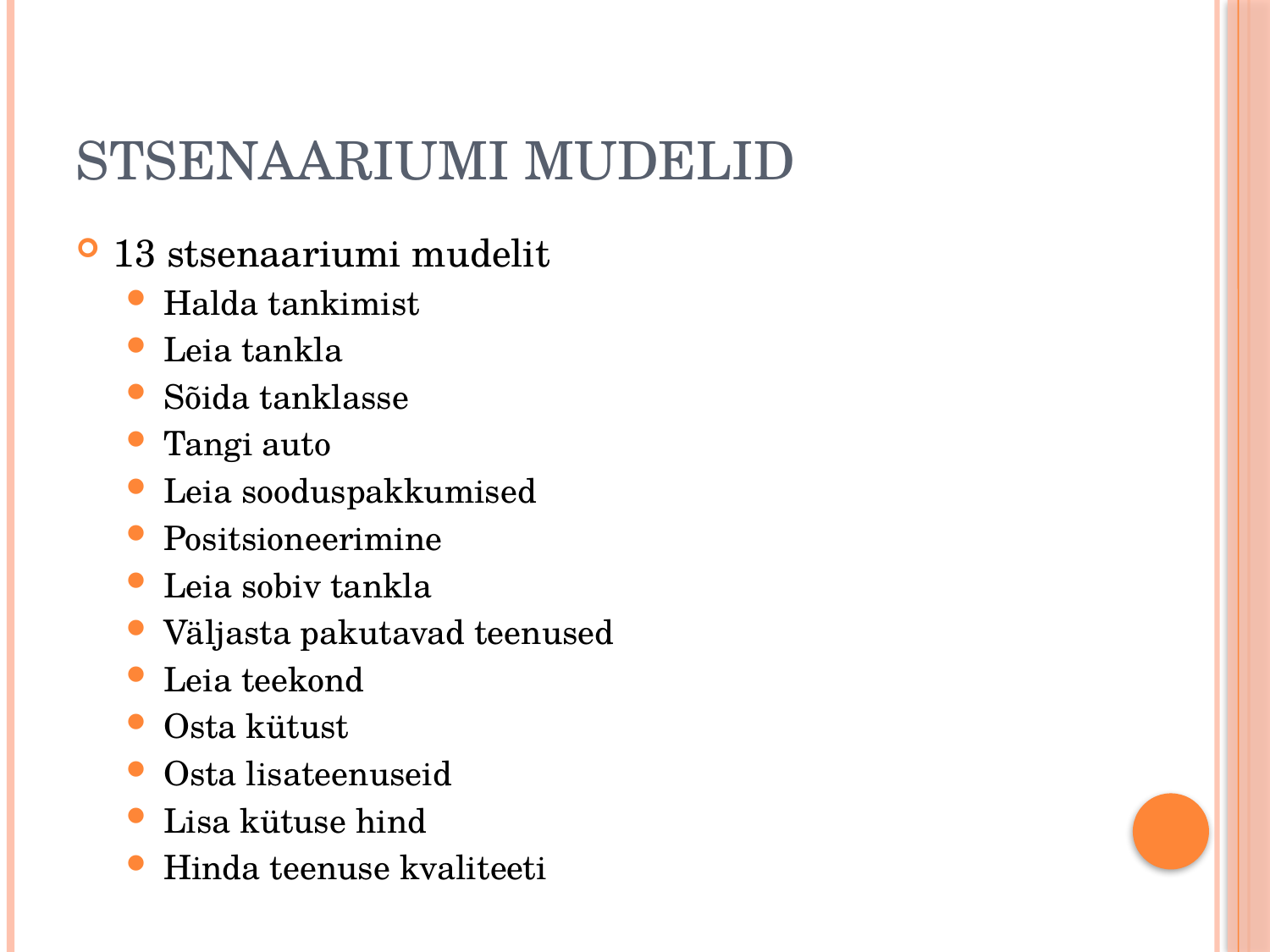

# Stsenaariumi mudelid
13 stsenaariumi mudelit
Halda tankimist
Leia tankla
Sõida tanklasse
Tangi auto
Leia sooduspakkumised
Positsioneerimine
Leia sobiv tankla
Väljasta pakutavad teenused
Leia teekond
Osta kütust
Osta lisateenuseid
Lisa kütuse hind
Hinda teenuse kvaliteeti